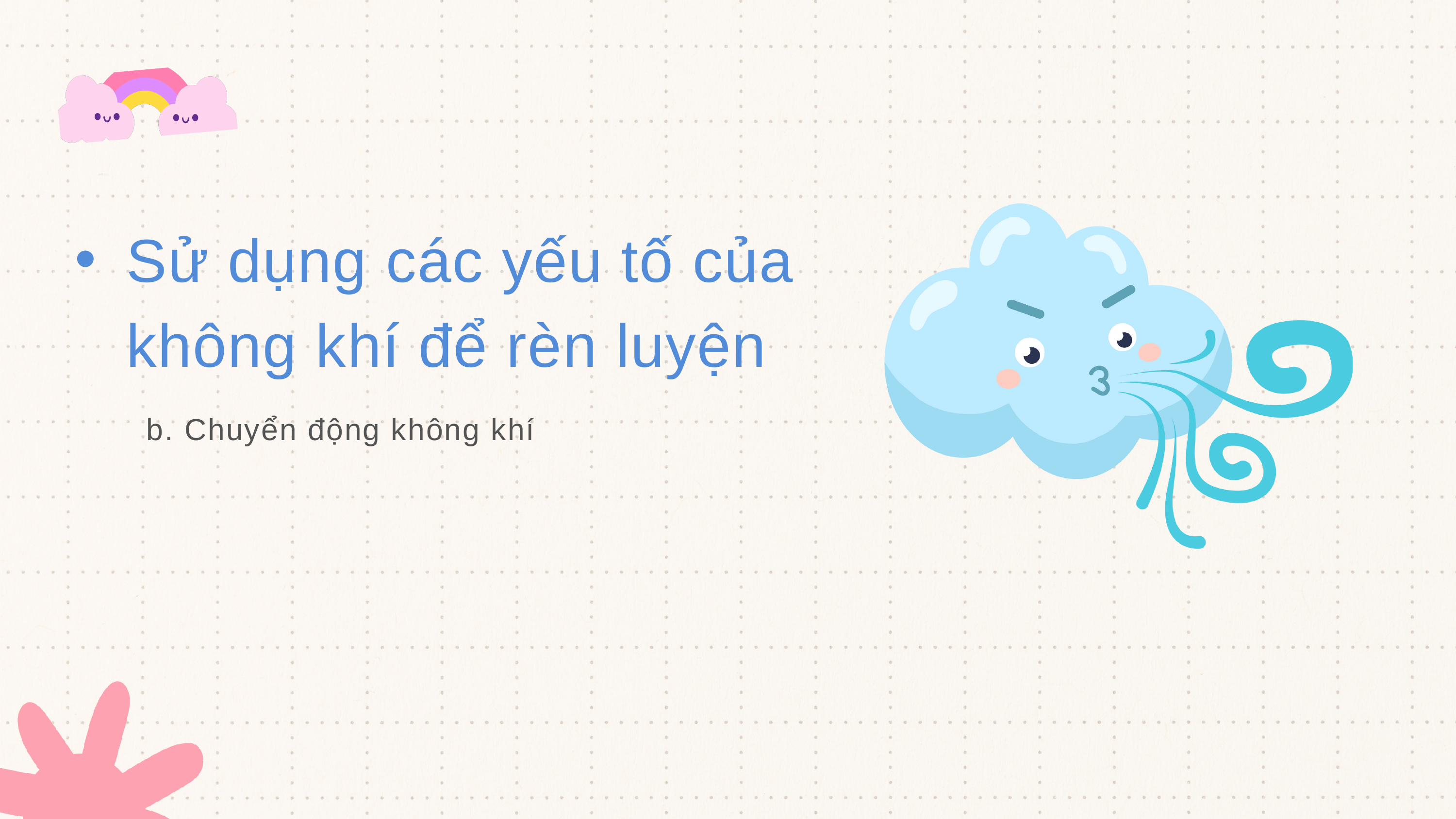

Sử dụng các yếu tố của không khí để rèn luyện
b. Chuyển động không khí